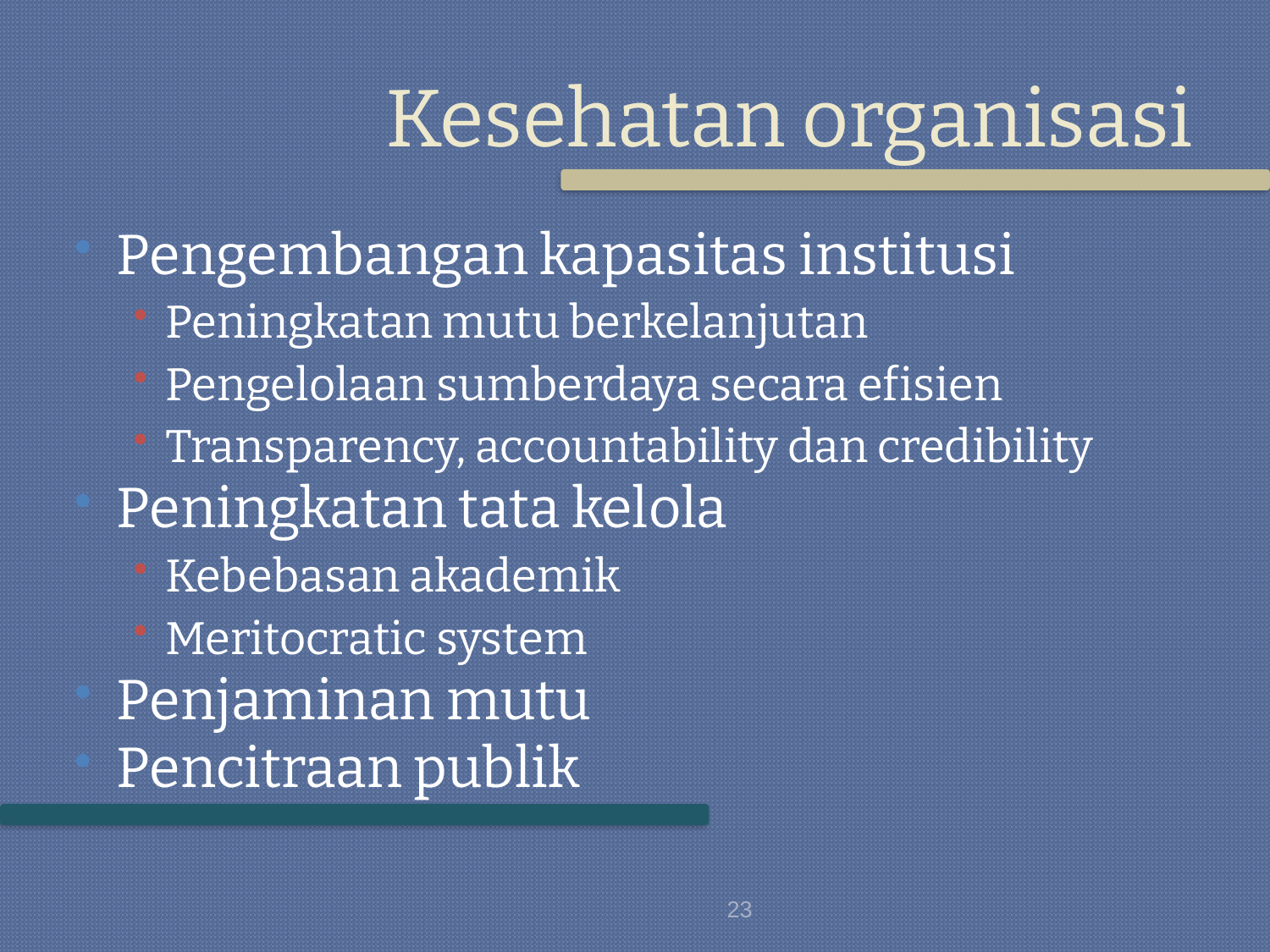

# Kesehatan organisasi

Pengembangan kapasitas institusi
Peningkatan mutu berkelanjutan
Pengelolaan sumberdaya secara efisien
Transparency, accountability dan credibility
Peningkatan tata kelola
Kebebasan akademik
Meritocratic system
Penjaminan mutu
Pencitraan publik

23